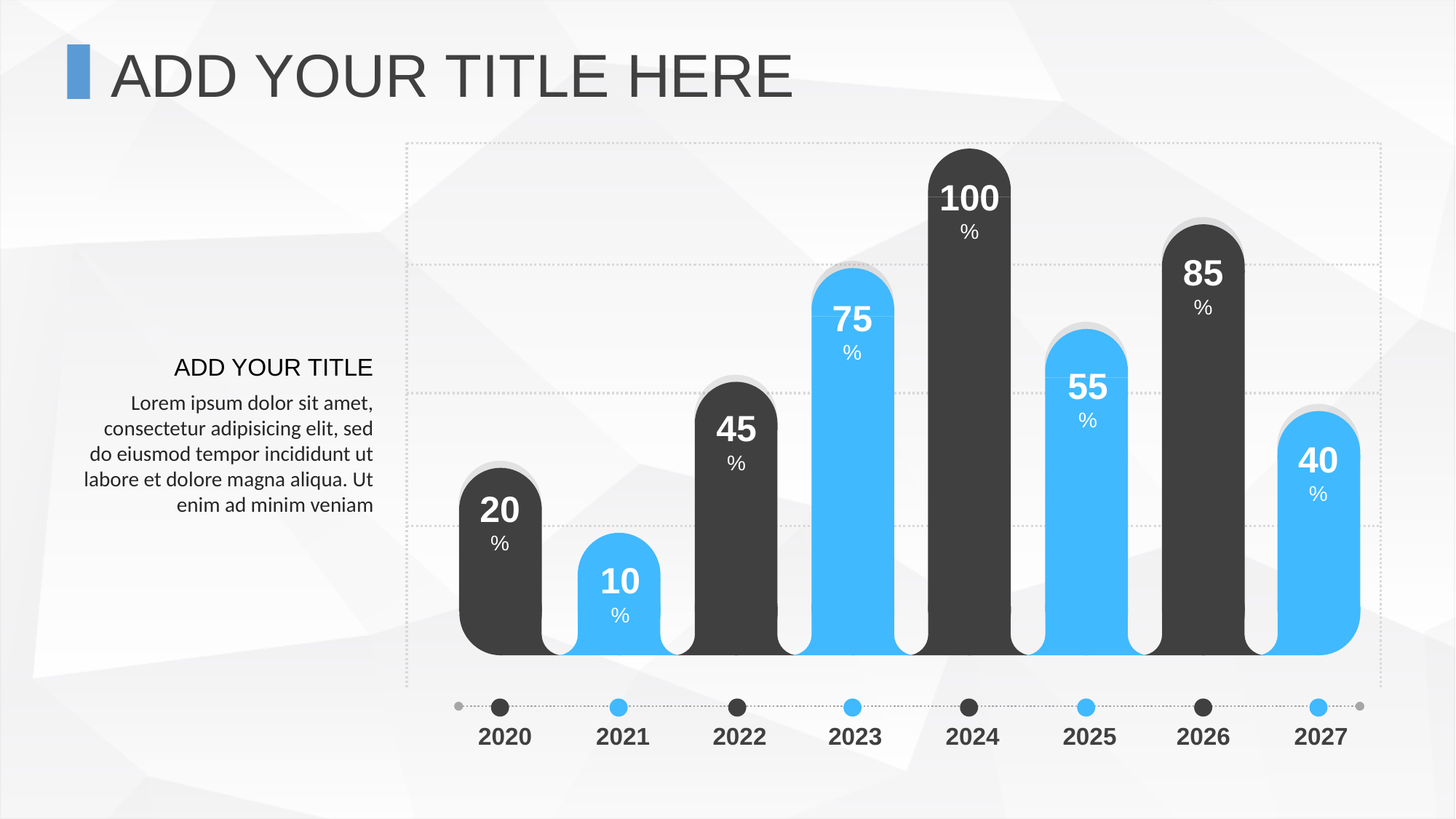

ADD YOUR TITLE HERE

100
%

85
%

75
%

ADD YOUR TITLE
Lorem ipsum dolor sit amet, consectetur adipisicing elit, sed do eiusmod tempor incididunt ut labore et dolore magna aliqua. Ut enim ad minim veniam
55
%

45
%

40
%

20
%

10
%

2020
2021
2023
2024
2025
2026
2027
2022